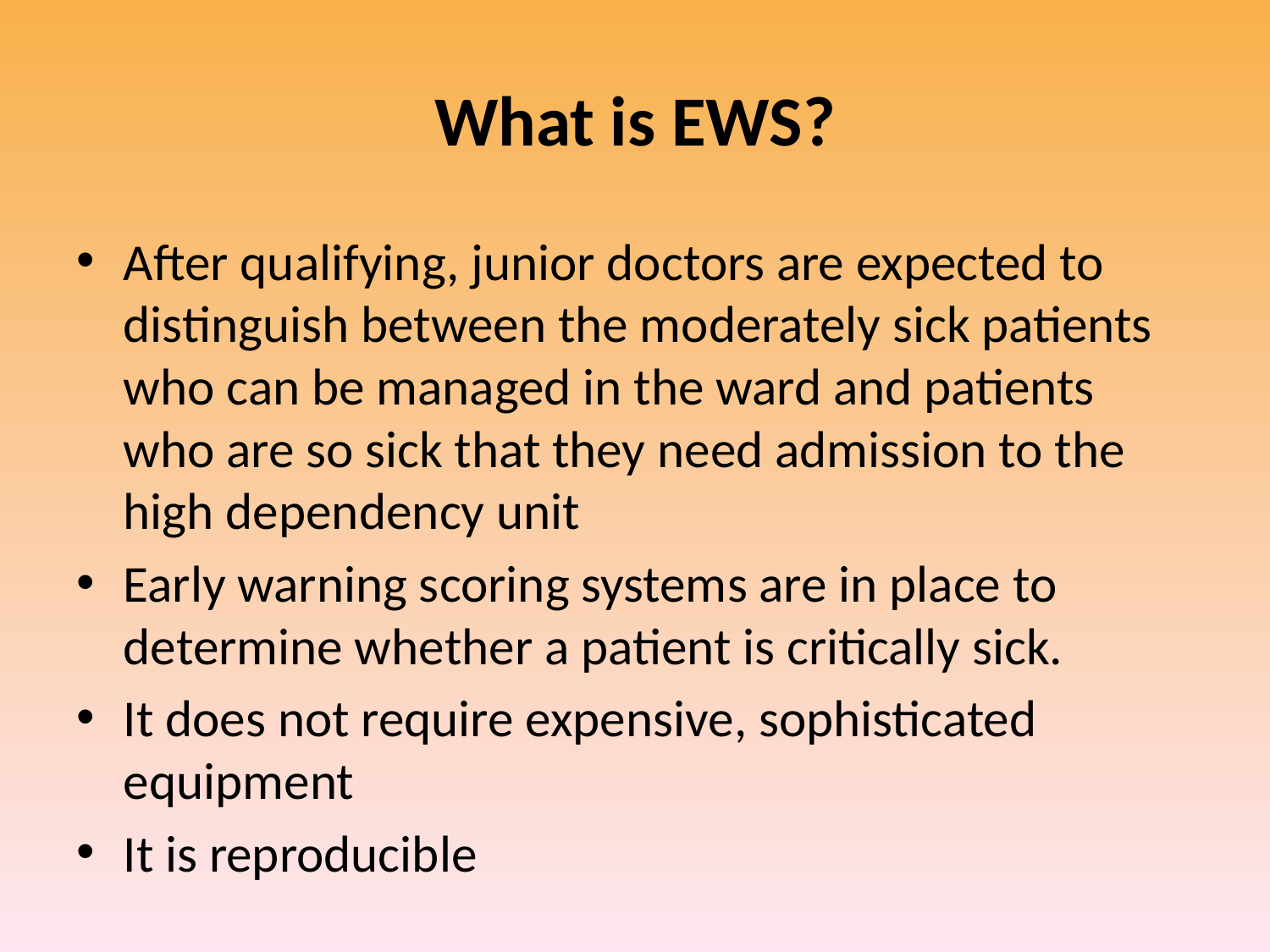

# What is EWS?
After qualifying, junior doctors are expected to distinguish between the moderately sick patients who can be managed in the ward and patients who are so sick that they need admission to the high dependency unit
Early warning scoring systems are in place to determine whether a patient is critically sick.
It does not require expensive, sophisticated equipment
It is reproducible